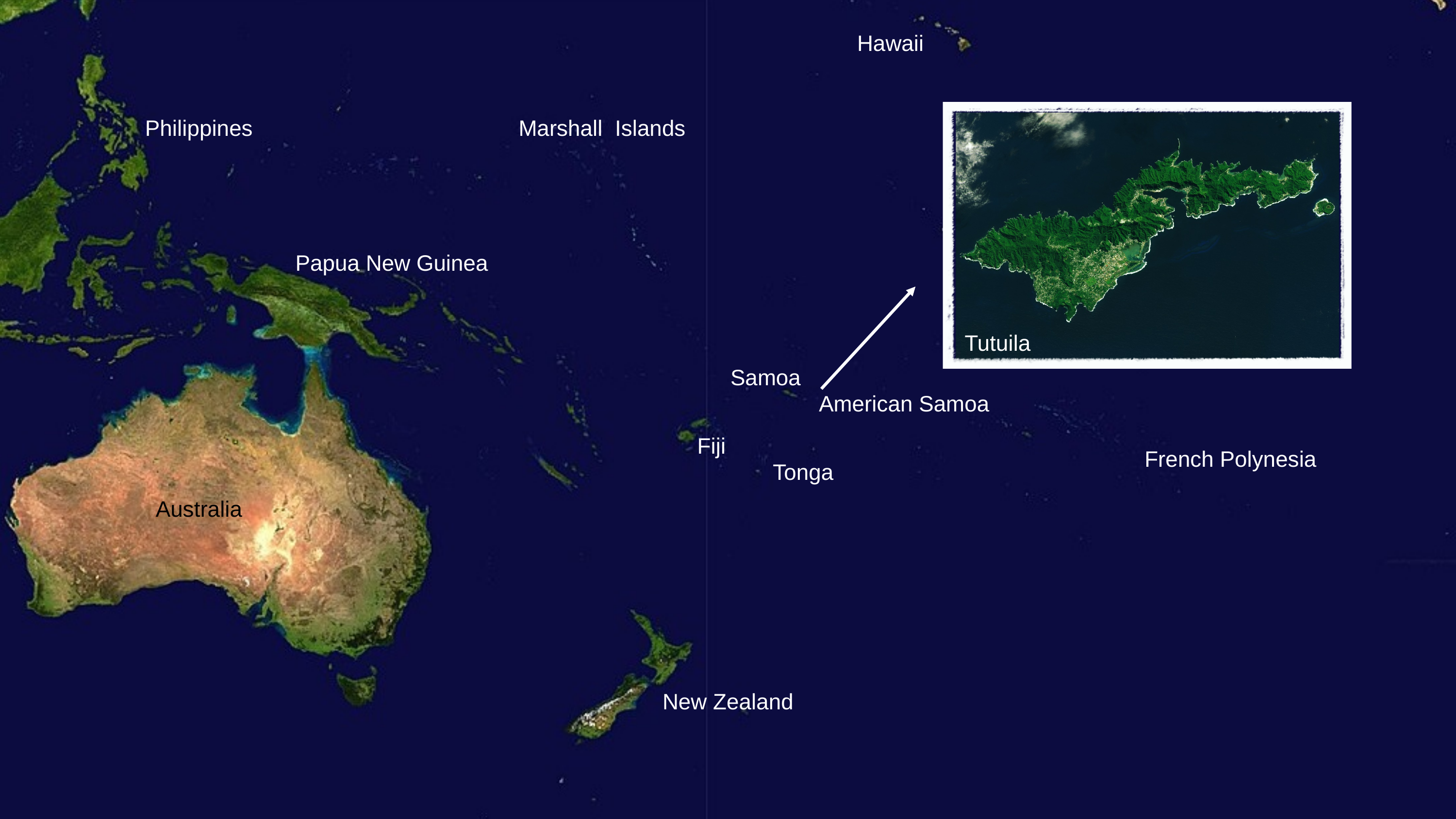

Hawaii

Philippines
Marshall  Islands

Papua New Guinea

Tutuila
Samoa
American Samoa
Fiji
French Polynesia
Tonga
Australia
New Zealand